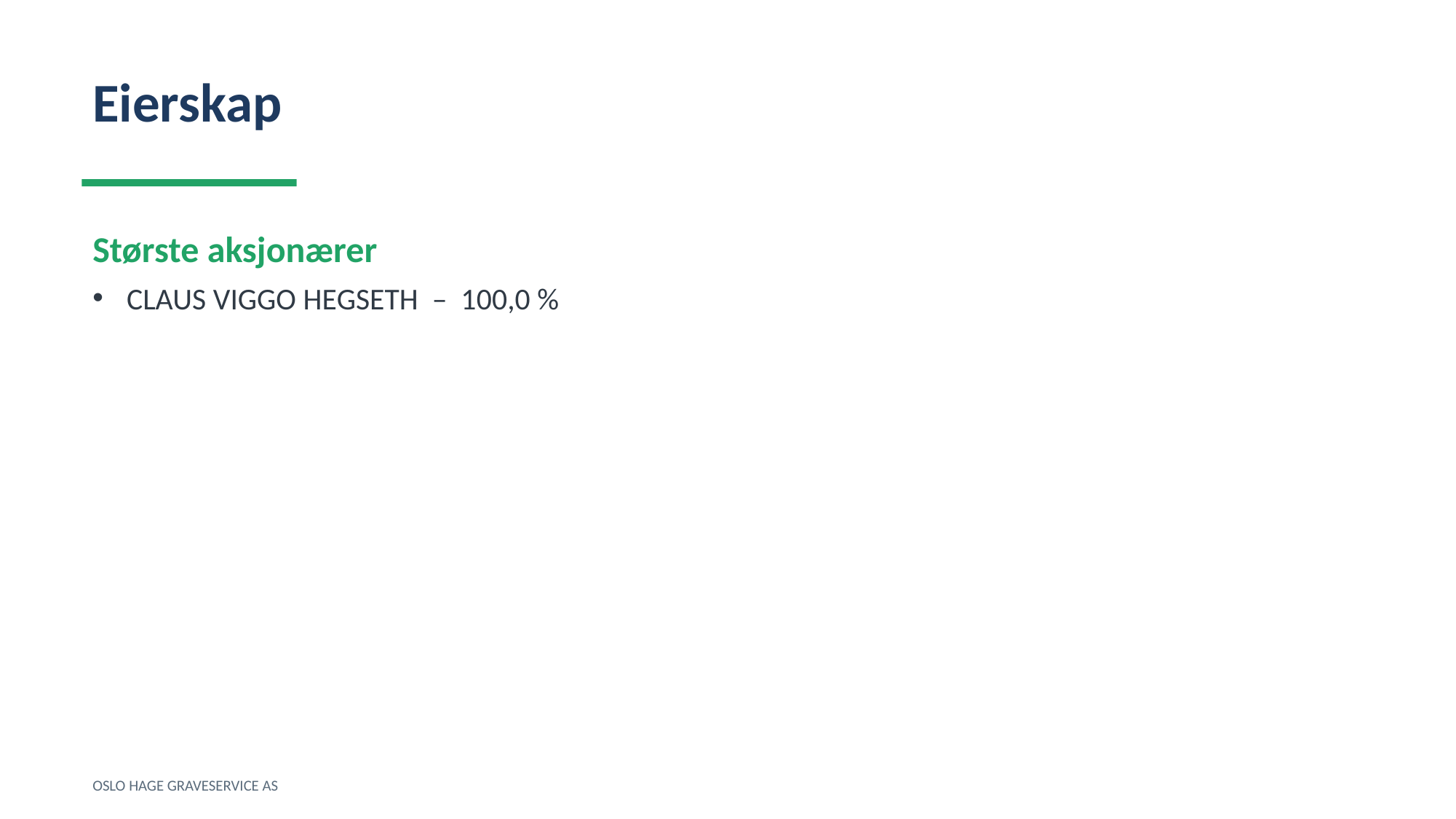

Eierskap

Største aksjonærer
CLAUS VIGGO HEGSETH  –  100,0 %
OSLO HAGE GRAVESERVICE AS